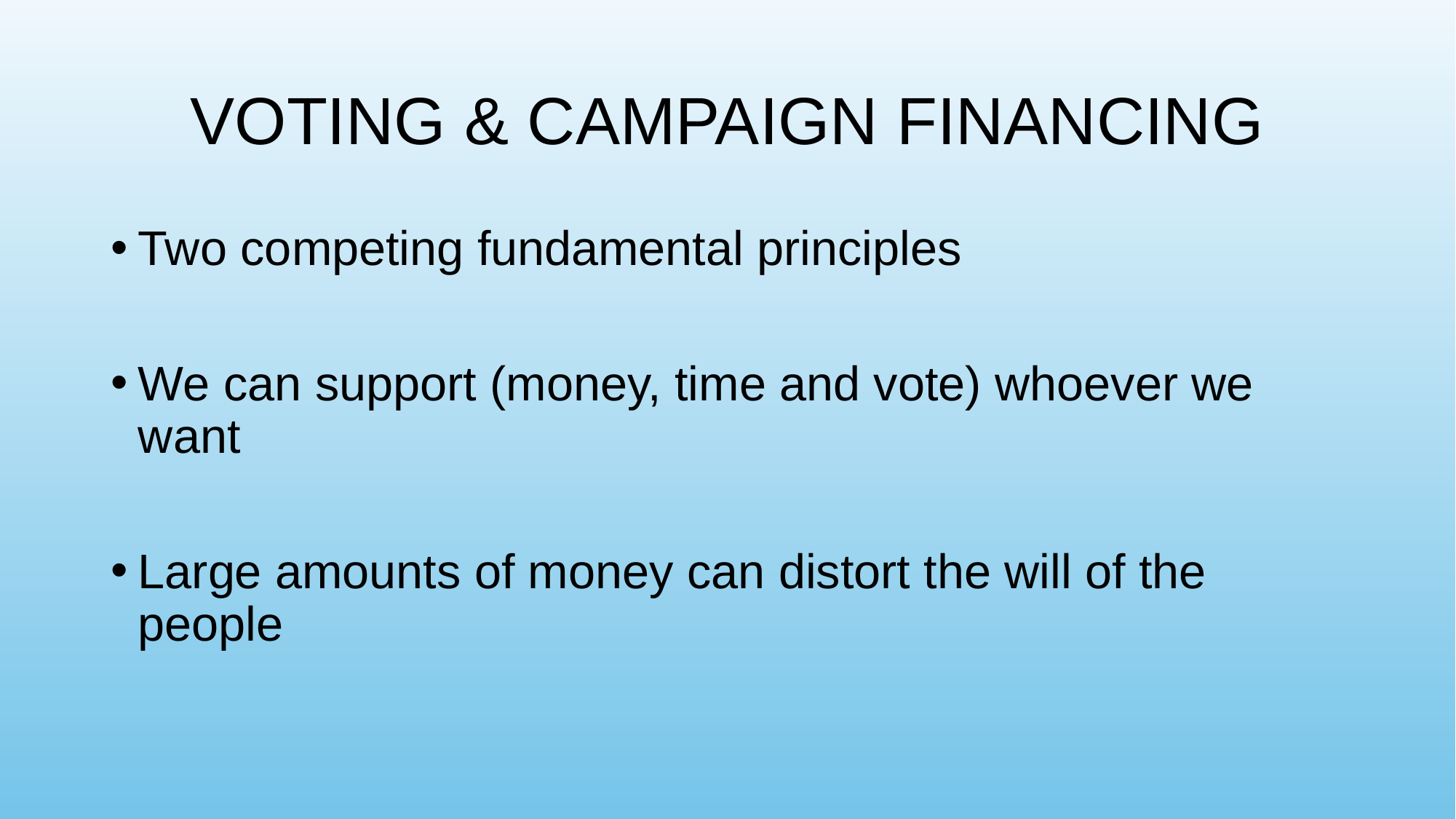

# Voting & Campaign Financing
Two competing fundamental principles

We can support (money, time and vote) whoever we want

Large amounts of money can distort the will of the people